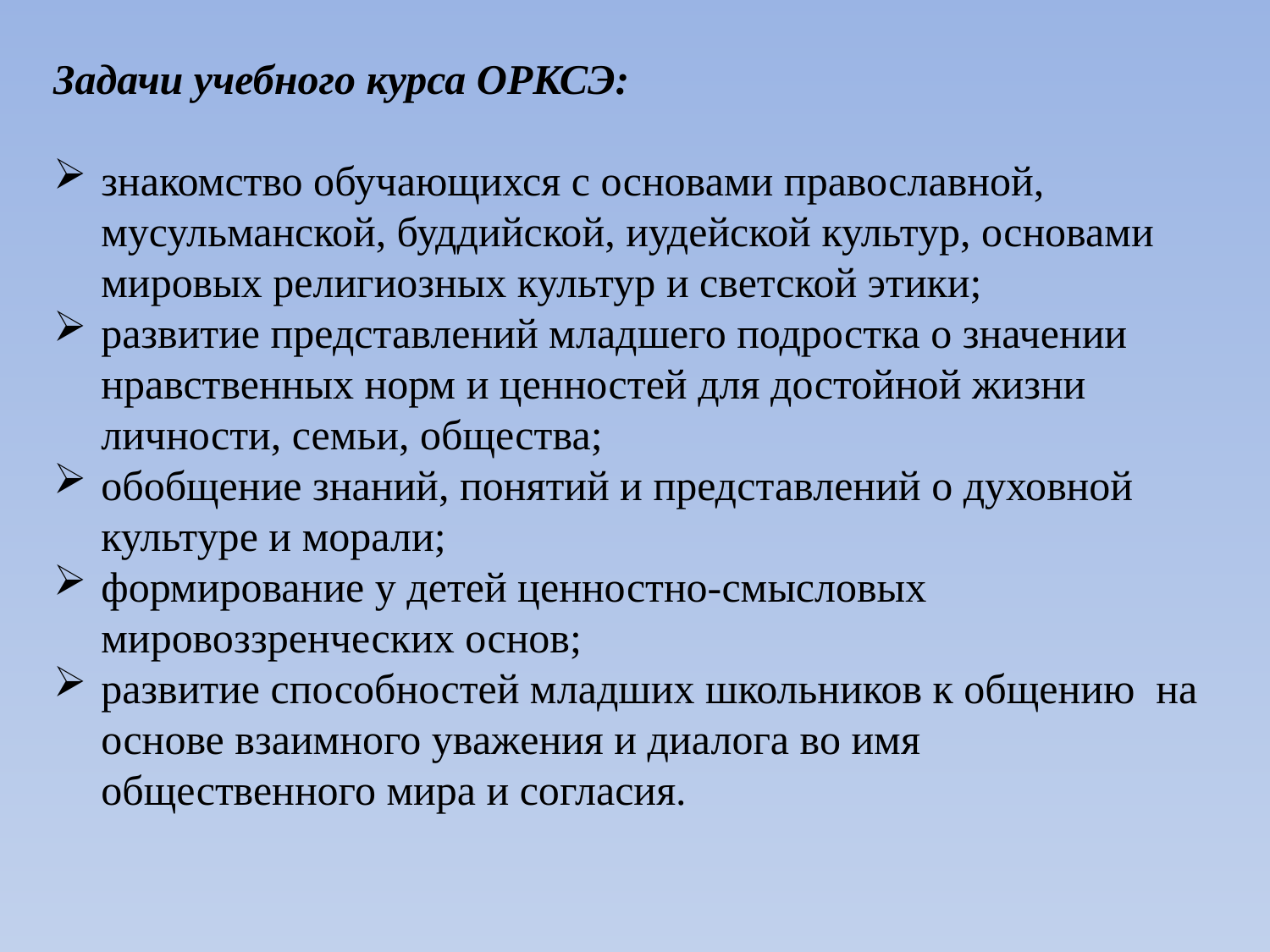

Задачи учебного курса ОРКСЭ:

знакомство обучающихся с основами православной, мусульманской, буддийской, иудейской культур, основами мировых религиозных культур и светской этики;
развитие представлений младшего подростка о значении нравственных норм и ценностей для достойной жизни личности, семьи, общества;
обобщение знаний, понятий и представлений о духовной культуре и морали;
формирование у детей ценностно-смысловых мировоззренческих основ;
развитие способностей младших школьников к общению  на основе взаимного уважения и диалога во имя общественного мира и согласия.